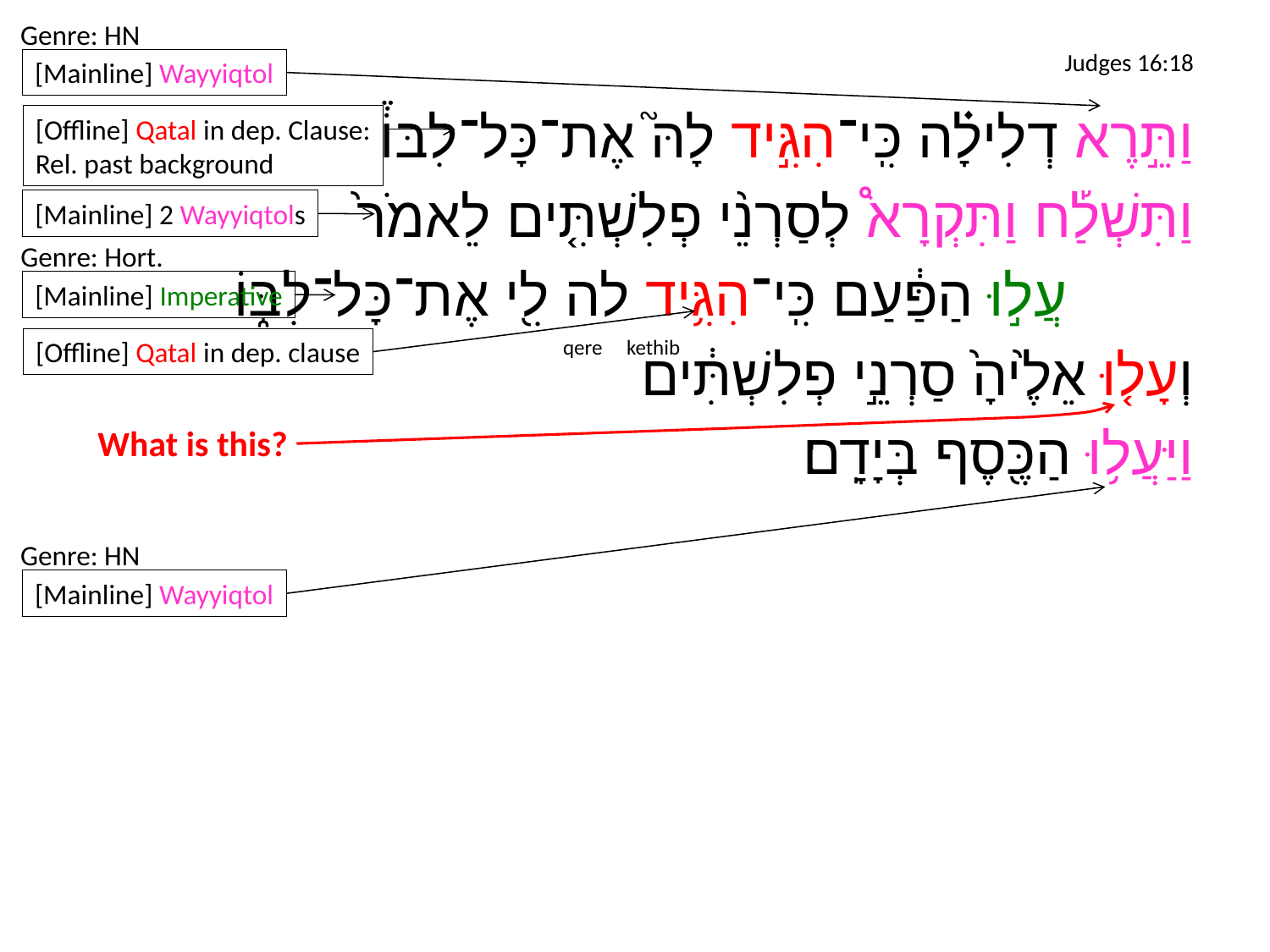

Genre: HN
# Judges 16:18
[Mainline] Wayyiqtol
וַתֵּ֣רֶא דְלִילָ֗ה כִּֽי־הִגִּ֣יד לָהּ֮ אֶת־כָּל־לִבּוֹ֒
וַתִּשְׁלַ֡ח וַתִּקְרָא֩ לְסַרְנֵ֨י פְלִשְׁתִּ֤ים לֵאמֹר֙
		עֲל֣וּ הַפַּ֔עַם כִּֽי־הִגִּ֥יד לה לִ֖י אֶת־כָּל־לִבּ֑וֹ
וְעָל֤וּ אֵלֶ֙יהָ֙ סַרְנֵ֣י פְלִשְׁתִּ֔ים
וַיַּעֲל֥וּ הַכֶּ֖סֶף בְּיָדָֽם׃
[Offline] Qatal in dep. Clause:
Rel. past background
[Mainline] 2 Wayyiqtols
Genre: Hort.
[Mainline] Imperative
qere
kethib
[Offline] Qatal in dep. clause

What is this?
Genre: HN
[Mainline] Wayyiqtol